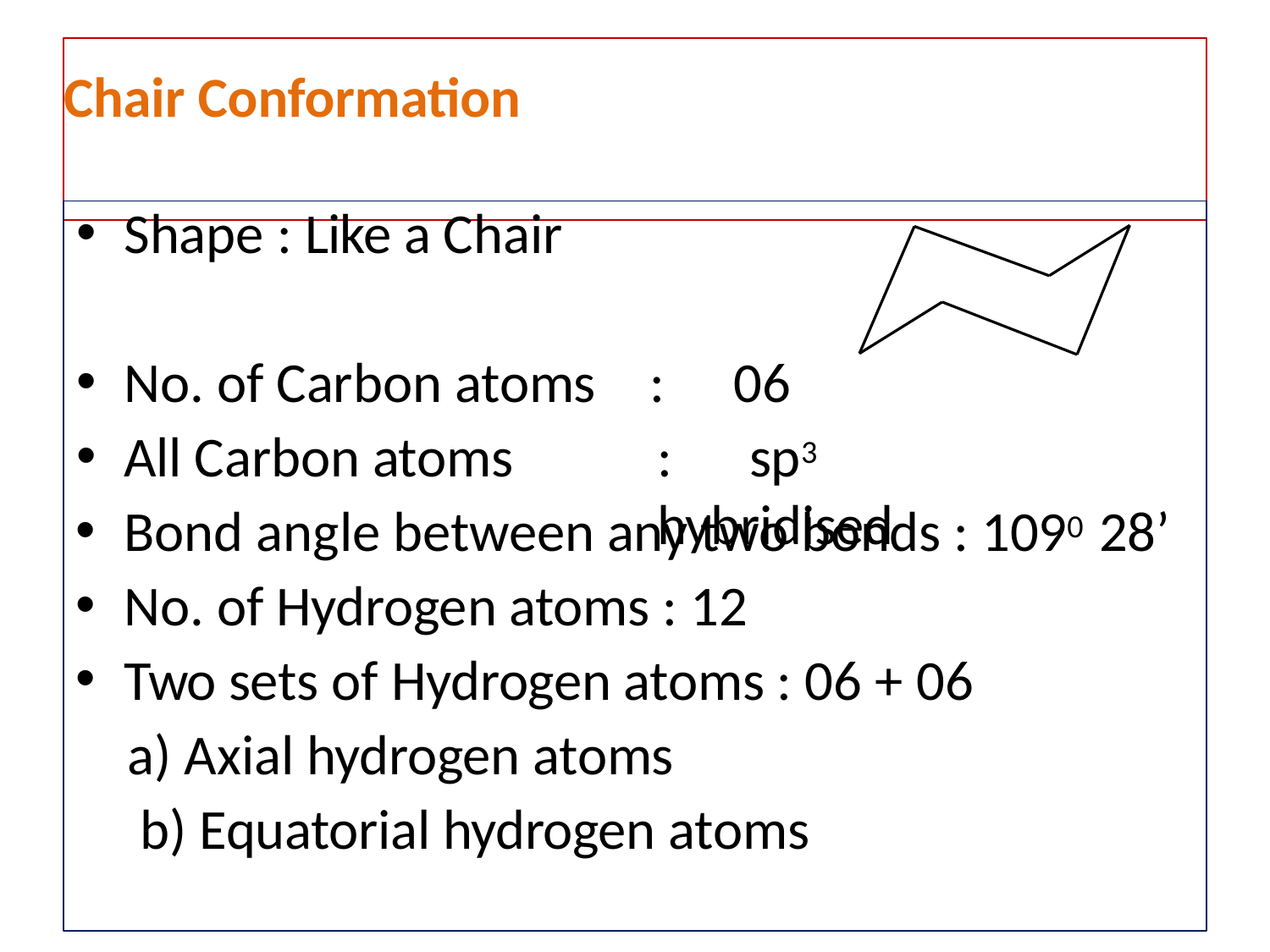

# Chair Conformation
Shape : Like a Chair

No. of Carbon atoms
All Carbon atoms
:	06
:	sp3 hybridised
Bond angle between any two bonds : 1090 28’
No. of Hydrogen atoms : 12
Two sets of Hydrogen atoms : 06 + 06
Axial hydrogen atoms
Equatorial hydrogen atoms